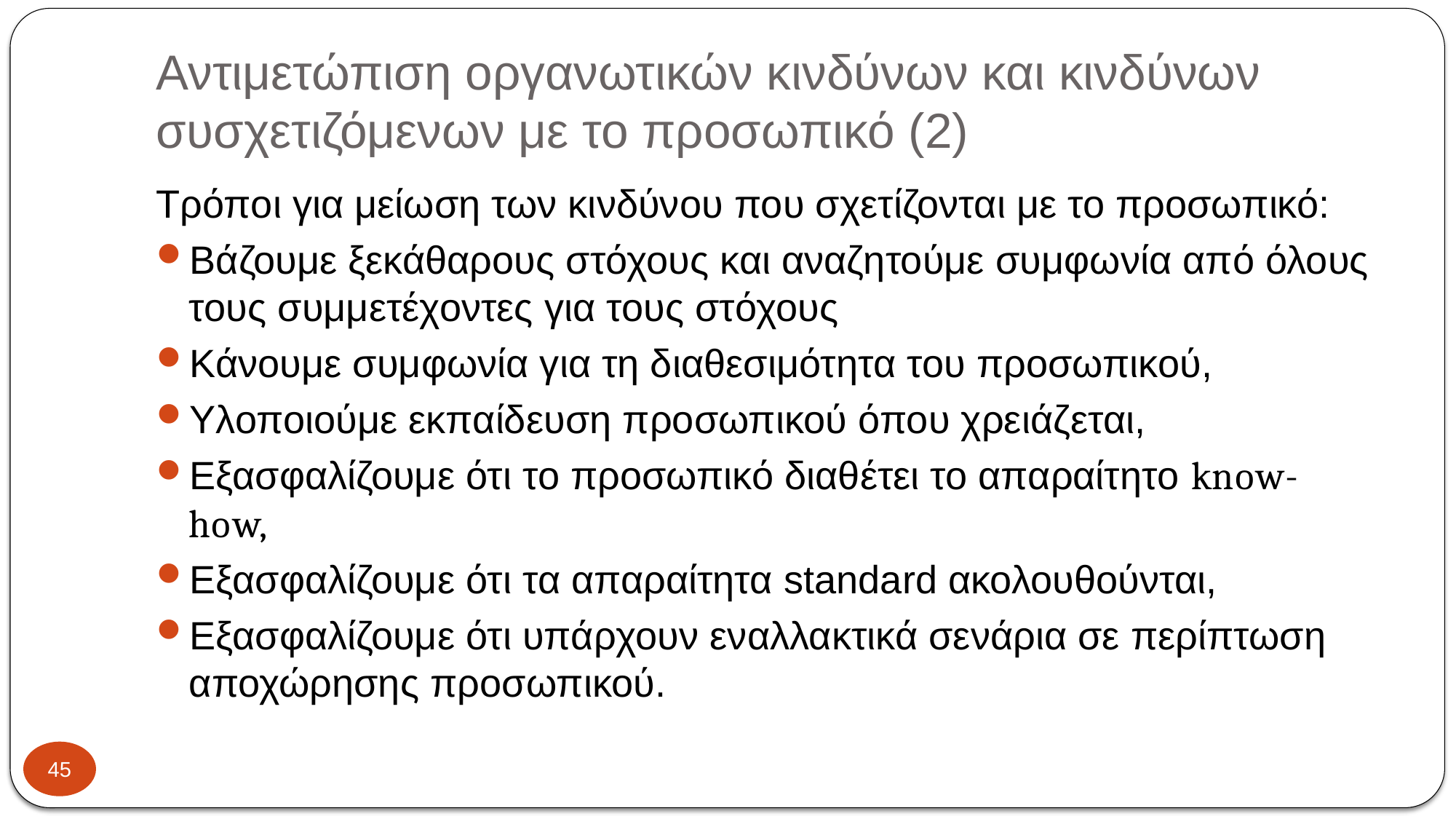

# Αντιμετώπιση οργανωτικών κινδύνων και κινδύνων συσχετιζόμενων με το προσωπικό (2)
Τρόποι για μείωση των κινδύνου που σχετίζονται με το προσωπικό:
Βάζουμε ξεκάθαρους στόχους και αναζητούμε συμφωνία από όλους τους συμμετέχοντες για τους στόχους
Κάνουμε συμφωνία για τη διαθεσιμότητα του προσωπικού,
Υλοποιούμε εκπαίδευση προσωπικού όπου χρειάζεται,
Εξασφαλίζουμε ότι το προσωπικό διαθέτει το απαραίτητο know-how,
Εξασφαλίζουμε ότι τα απαραίτητα standard ακολουθούνται,
Εξασφαλίζουμε ότι υπάρχουν εναλλακτικά σενάρια σε περίπτωση αποχώρησης προσωπικού.

45